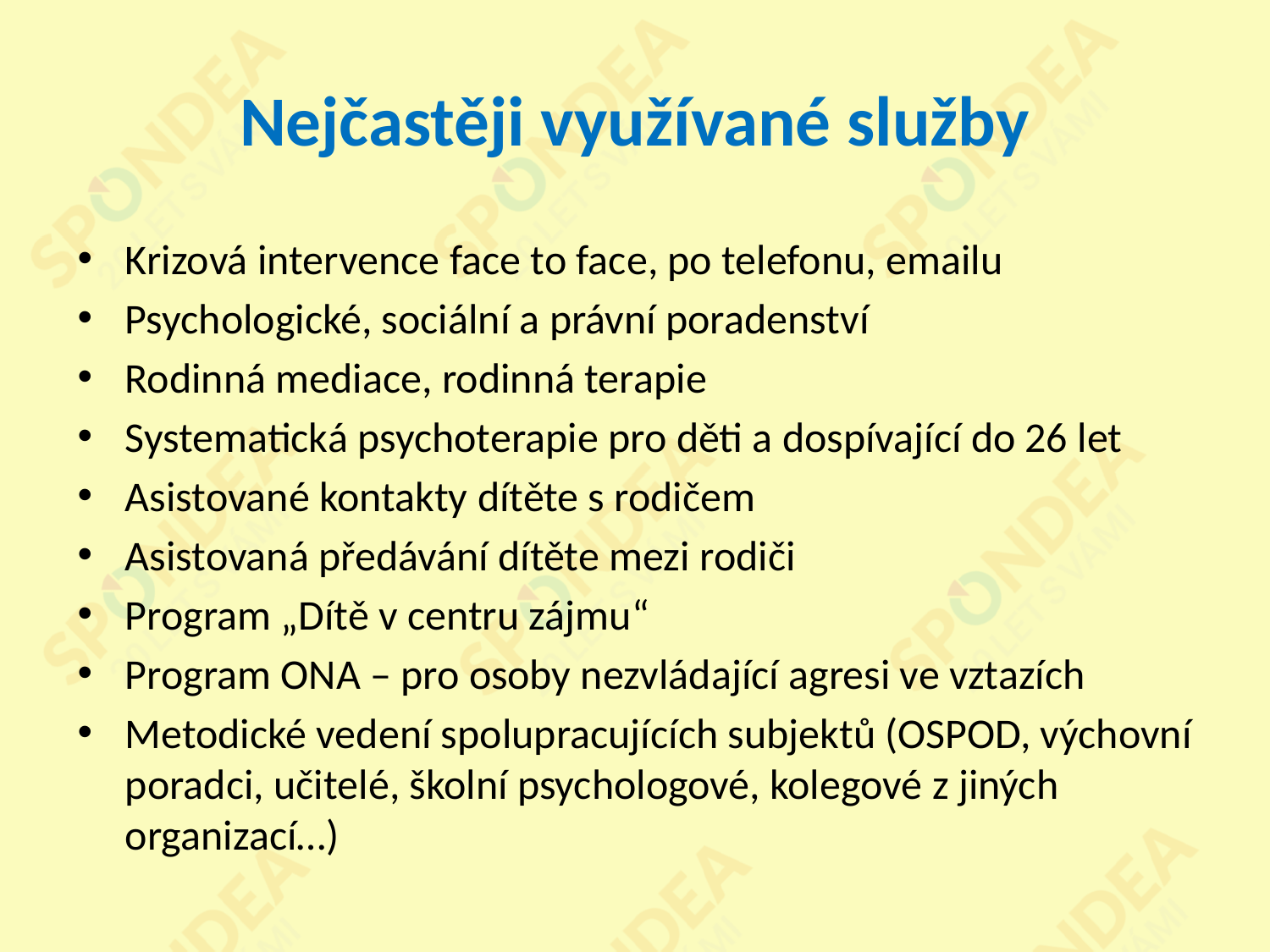

# Nejčastěji využívané služby
Krizová intervence face to face, po telefonu, emailu
Psychologické, sociální a právní poradenství
Rodinná mediace, rodinná terapie
Systematická psychoterapie pro děti a dospívající do 26 let
Asistované kontakty dítěte s rodičem
Asistovaná předávání dítěte mezi rodiči
Program „Dítě v centru zájmu“
Program ONA – pro osoby nezvládající agresi ve vztazích
Metodické vedení spolupracujících subjektů (OSPOD, výchovní poradci, učitelé, školní psychologové, kolegové z jiných organizací…)